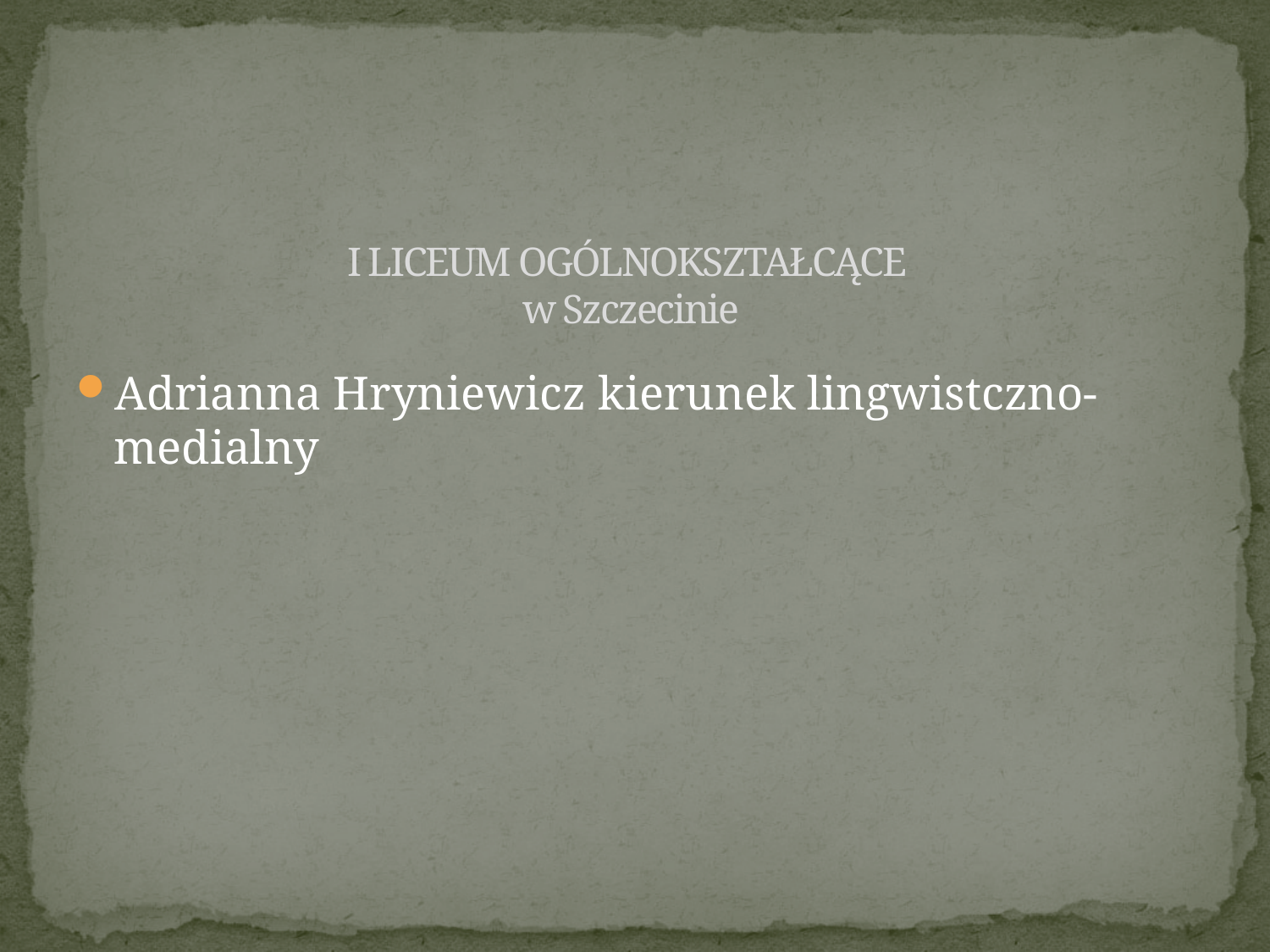

I LICEUM OGÓLNOKSZTAŁCĄCE
w Szczecinie

Adrianna Hryniewicz kierunek lingwistczno- medialny